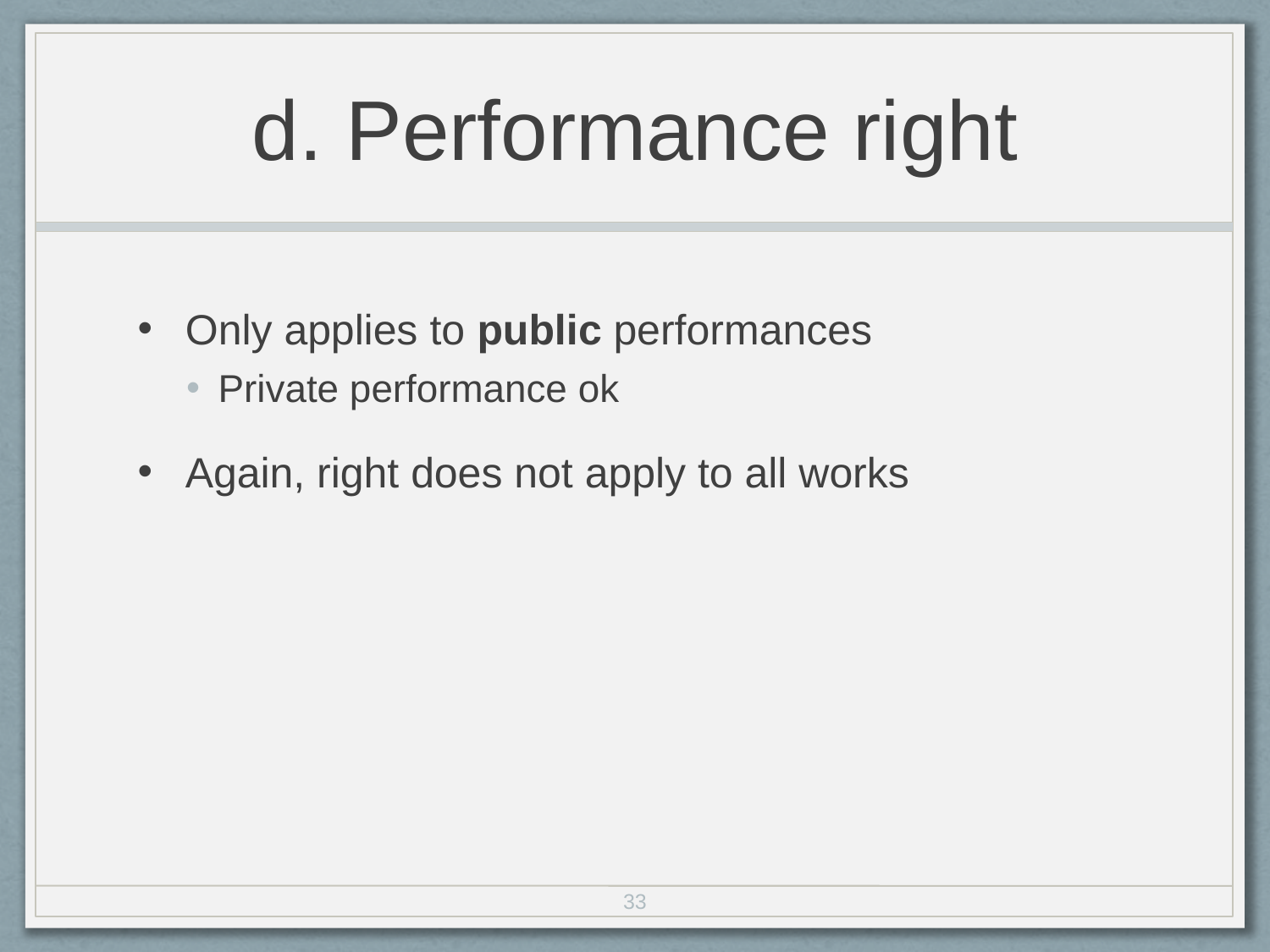

# d. Performance right
Only applies to public performances
Private performance ok
Again, right does not apply to all works
33